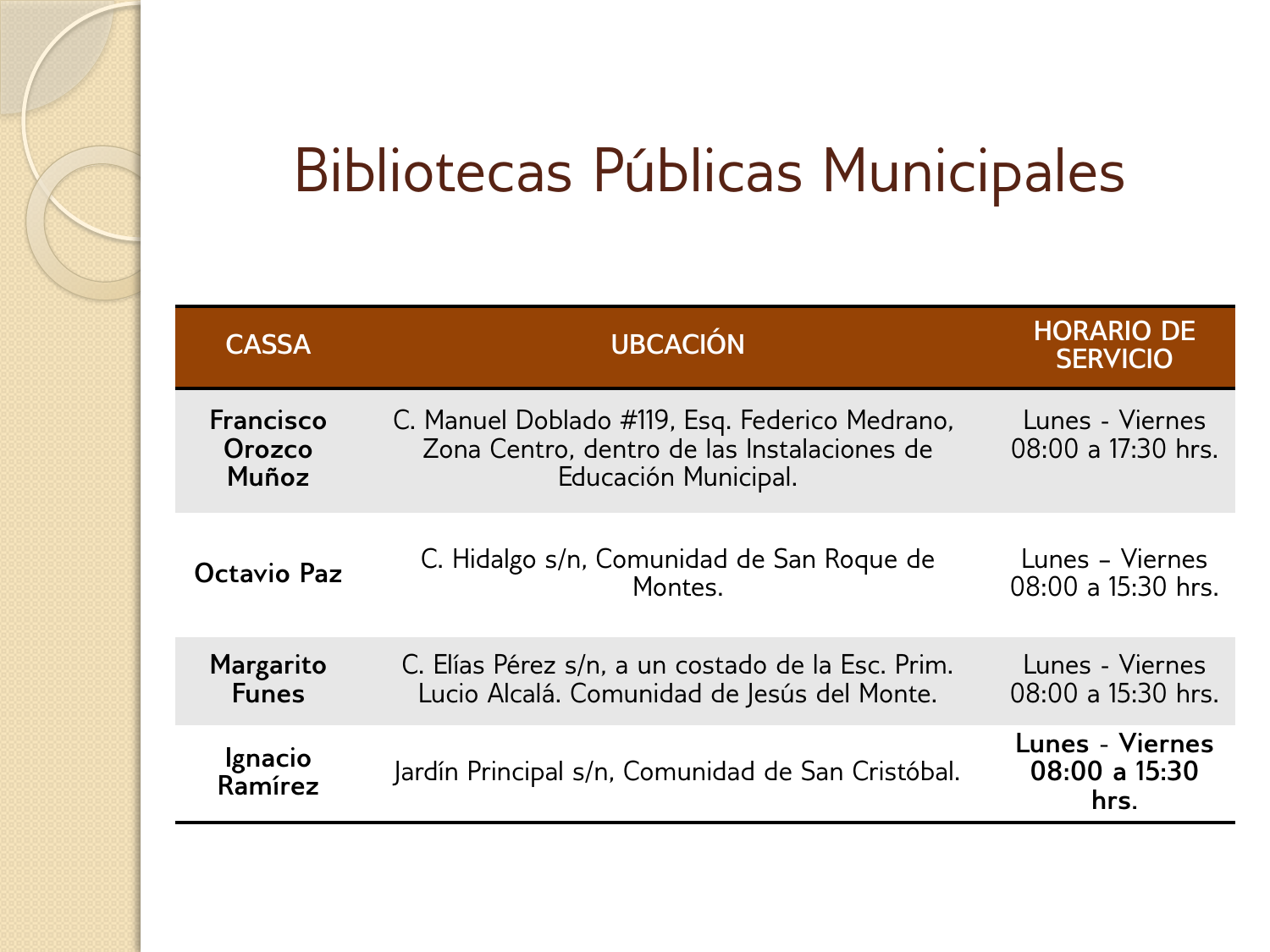

# Bibliotecas Públicas Municipales
| CASSA | UBCACIÓN | HORARIO DE SERVICIO |
| --- | --- | --- |
| Francisco Orozco Muñoz | C. Manuel Doblado #119, Esq. Federico Medrano, Zona Centro, dentro de las Instalaciones de Educación Municipal. | Lunes - Viernes 08:00 a 17:30 hrs. |
| Octavio Paz | C. Hidalgo s/n, Comunidad de San Roque de Montes. | Lunes – Viernes 08:00 a 15:30 hrs. |
| Margarito Funes | C. Elías Pérez s/n, a un costado de la Esc. Prim. Lucio Alcalá. Comunidad de Jesús del Monte. | Lunes - Viernes 08:00 a 15:30 hrs. |
| Ignacio Ramírez | Jardín Principal s/n, Comunidad de San Cristóbal. | Lunes - Viernes 08:00 a 15:30 hrs. |